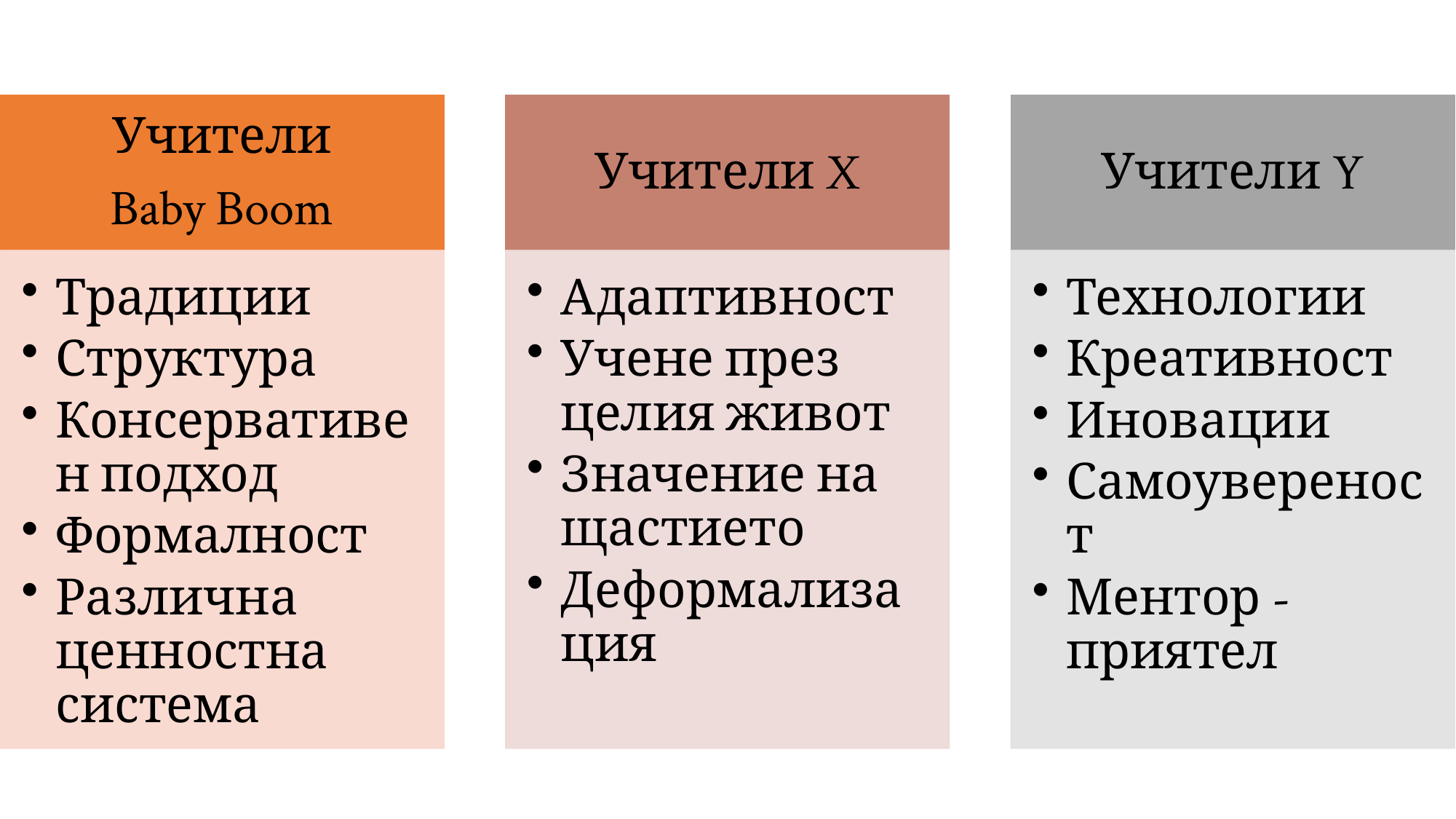

Учители
Baby Boom
Традиции
Структура
Консервативен подход
Формалност
Различна ценностна система
Учители X
Адаптивност
Учене през целия живот
Значение на щастието
Деформализация

Учители Y
Технологии
Креативност
Иновации
Самоувереност
Ментор - приятел